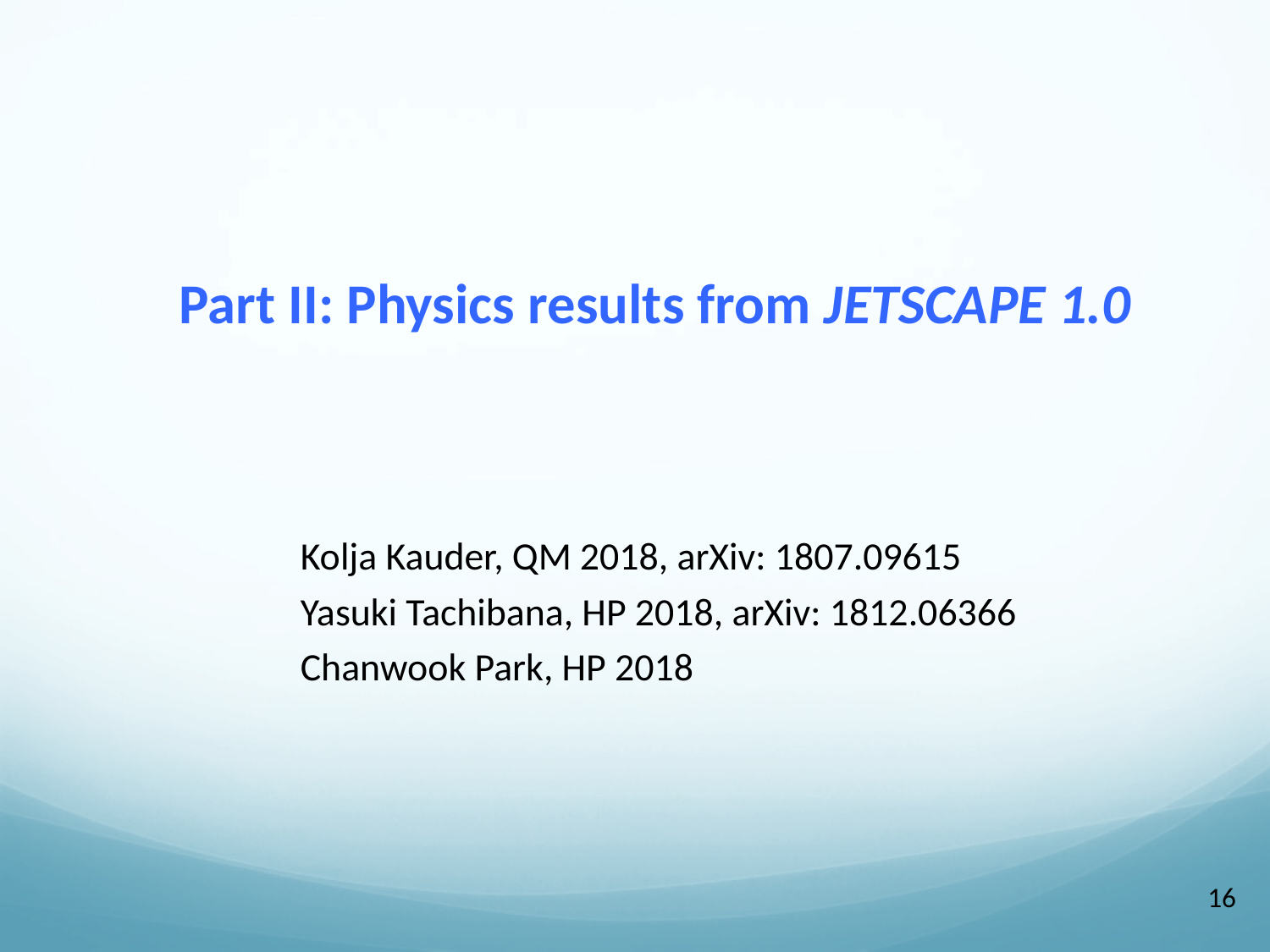

# Part II: Physics results from JETSCAPE 1.0
Kolja Kauder, QM 2018, arXiv: 1807.09615
Yasuki Tachibana, HP 2018, arXiv: 1812.06366
Chanwook Park, HP 2018
16